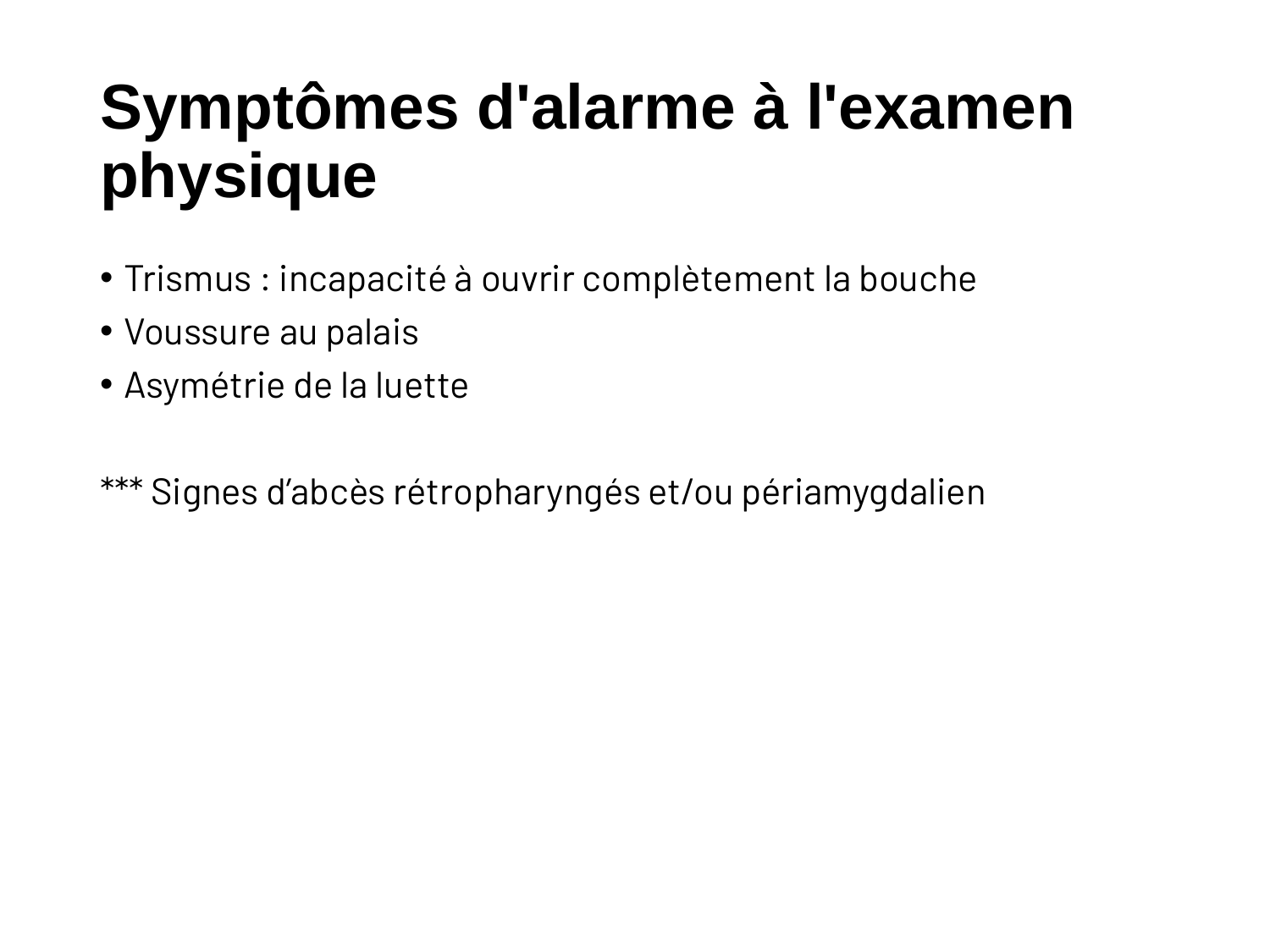

# Symptômes d'alarme à l'examen physique
Trismus : incapacité à ouvrir complètement la bouche
Voussure au palais
Asymétrie de la luette

*** Signes d’abcès rétropharyngés et/ou périamygdalien